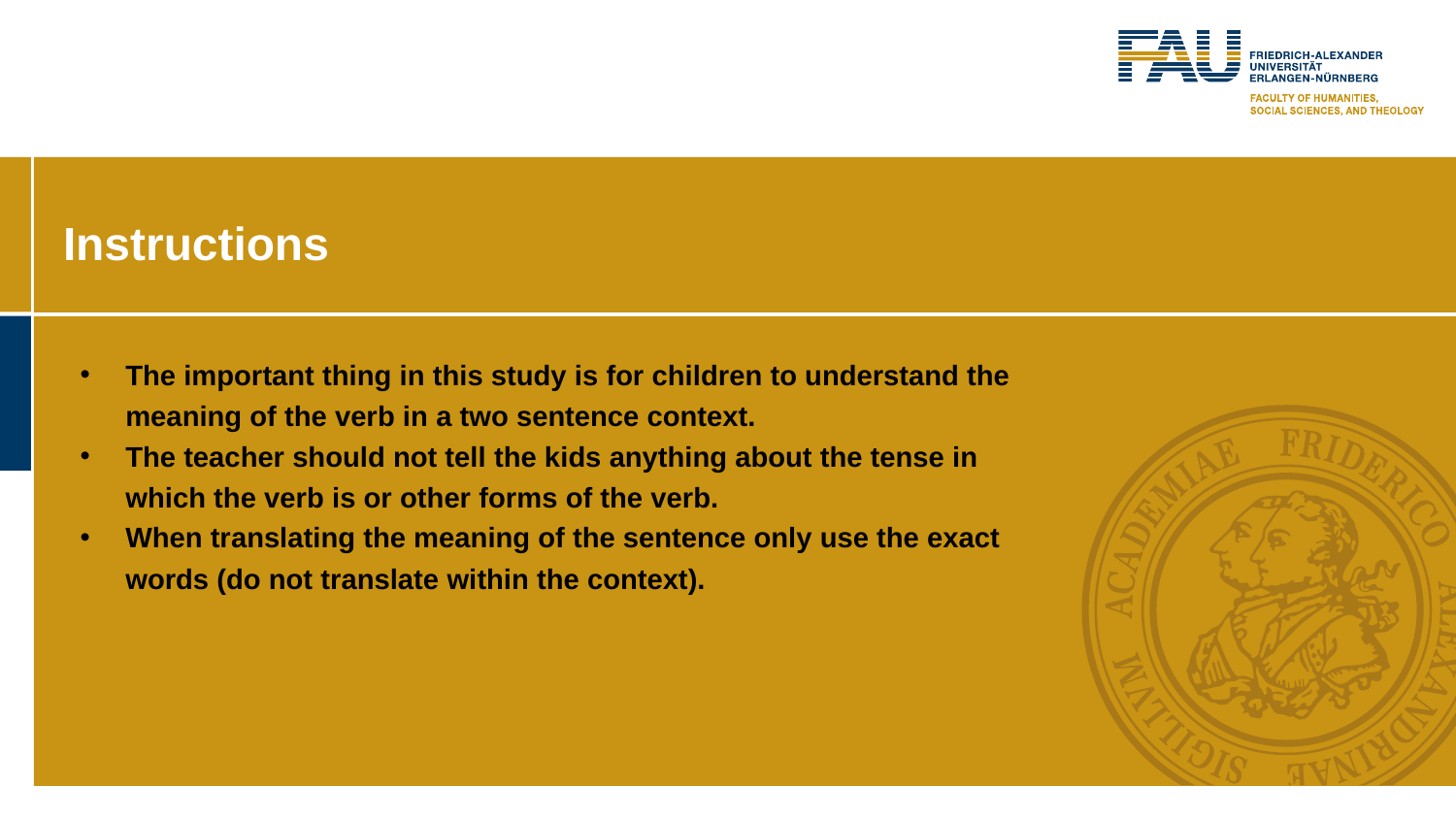

# Instructions
The important thing in this study is for children to understand the meaning of the verb in a two sentence context.
The teacher should not tell the kids anything about the tense in which the verb is or other forms of the verb.
When translating the meaning of the sentence only use the exact words (do not translate within the context).